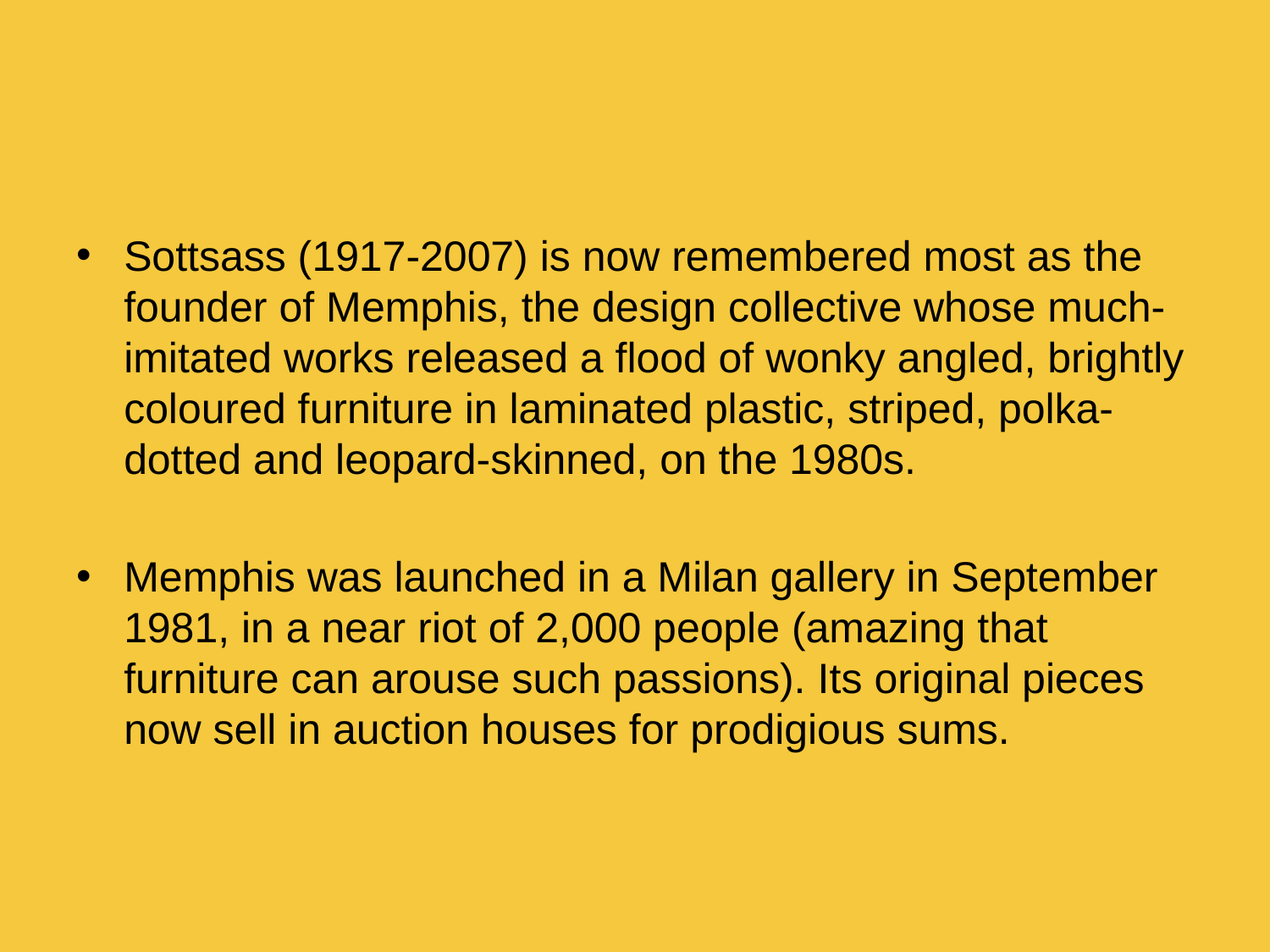

#
Sottsass (1917-2007) is now remembered most as the founder of Memphis, the design collective whose much-imitated works released a flood of wonky angled, brightly coloured furniture in laminated plastic, striped, polka-dotted and leopard-skinned, on the 1980s.

Memphis was launched in a Milan gallery in September 1981, in a near riot of 2,000 people (amazing that furniture can arouse such passions). Its original pieces now sell in auction houses for prodigious sums.